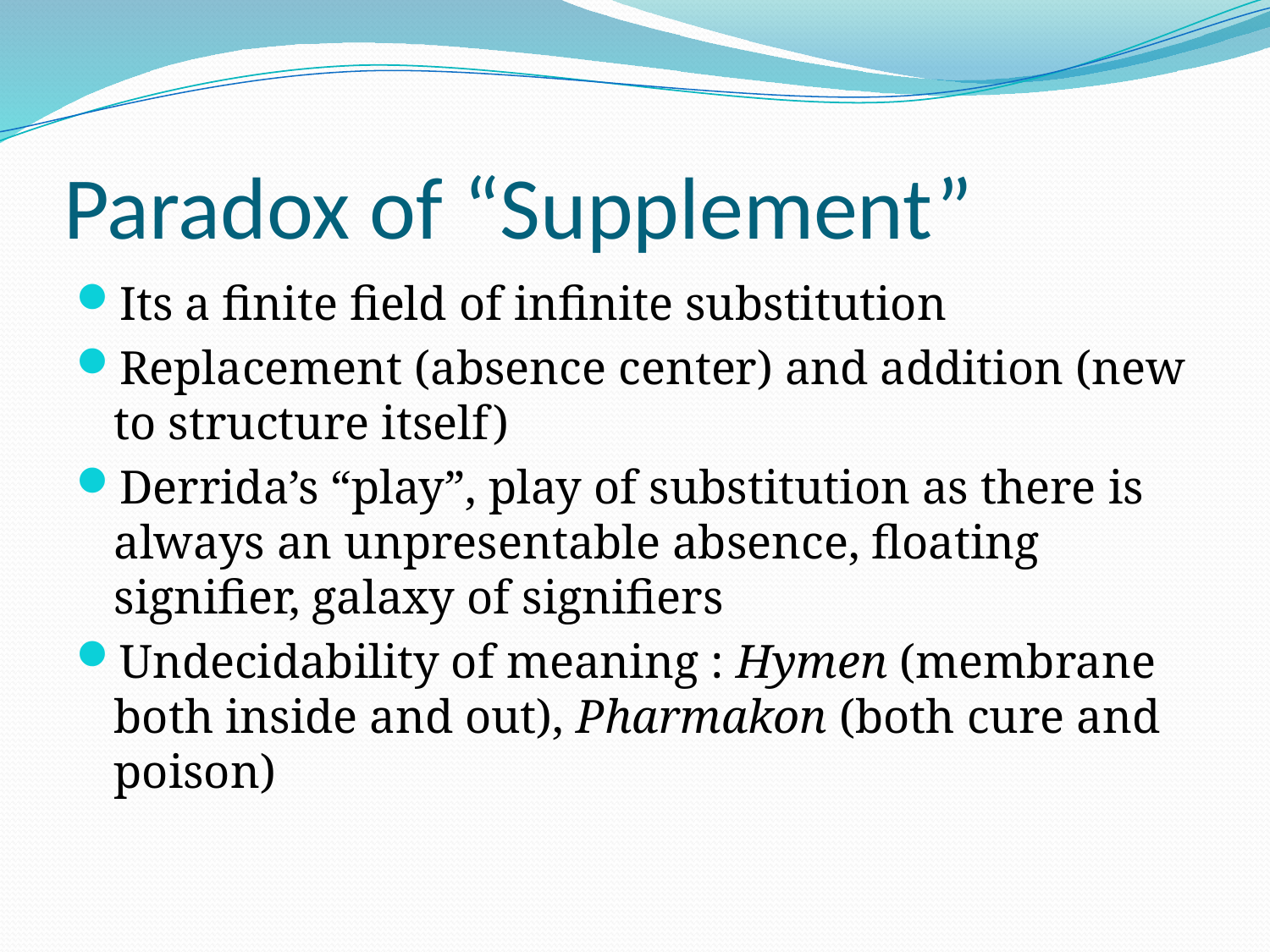

# Paradox of “Supplement”
Its a finite field of infinite substitution
Replacement (absence center) and addition (new to structure itself)
Derrida’s “play”, play of substitution as there is always an unpresentable absence, floating signifier, galaxy of signifiers
Undecidability of meaning : Hymen (membrane both inside and out), Pharmakon (both cure and poison)